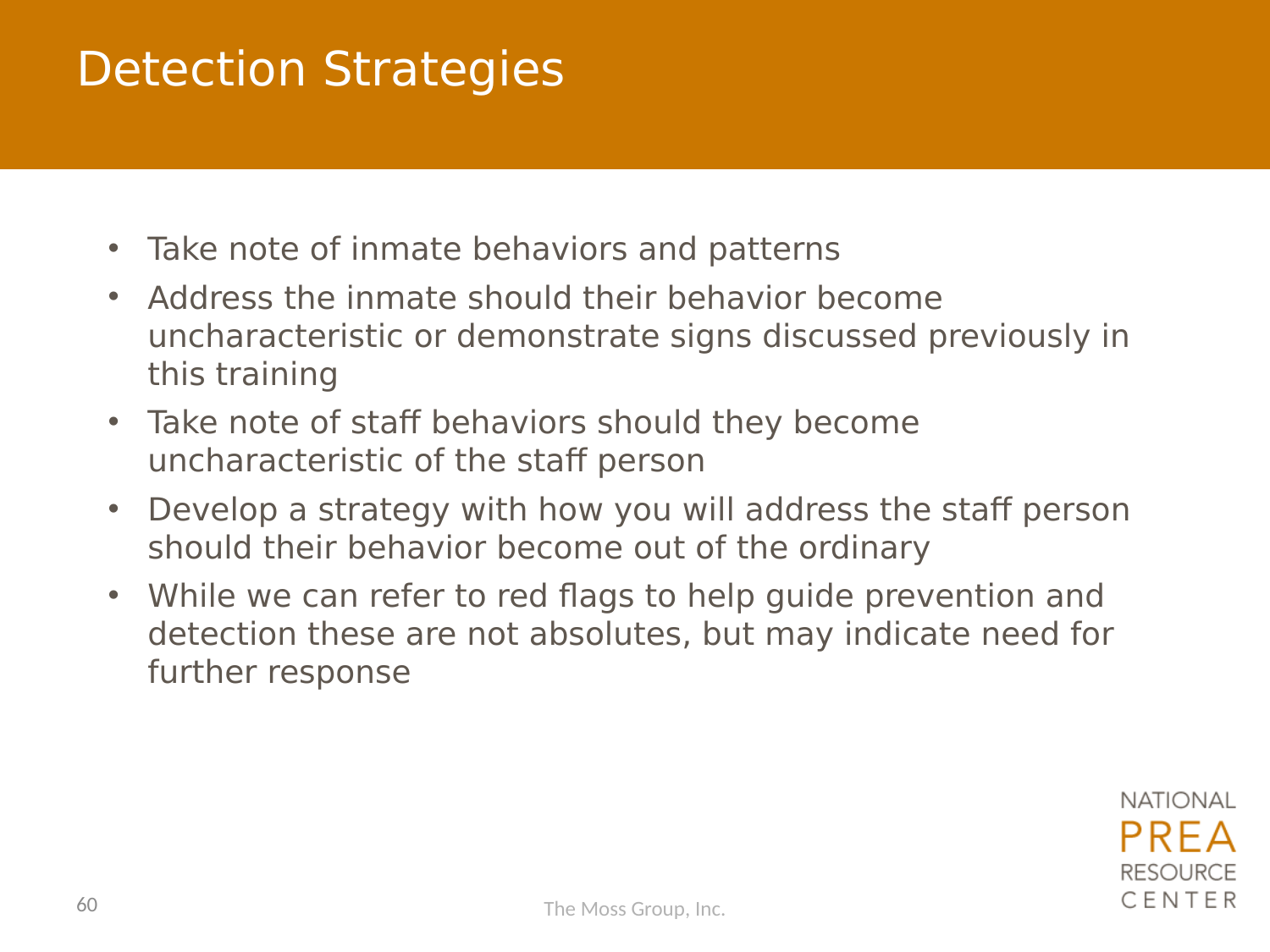

# Detection Strategies
Take note of inmate behaviors and patterns
Address the inmate should their behavior become uncharacteristic or demonstrate signs discussed previously in this training
Take note of staff behaviors should they become uncharacteristic of the staff person
Develop a strategy with how you will address the staff person should their behavior become out of the ordinary
While we can refer to red flags to help guide prevention and detection these are not absolutes, but may indicate need for further response

60
The Moss Group, Inc.